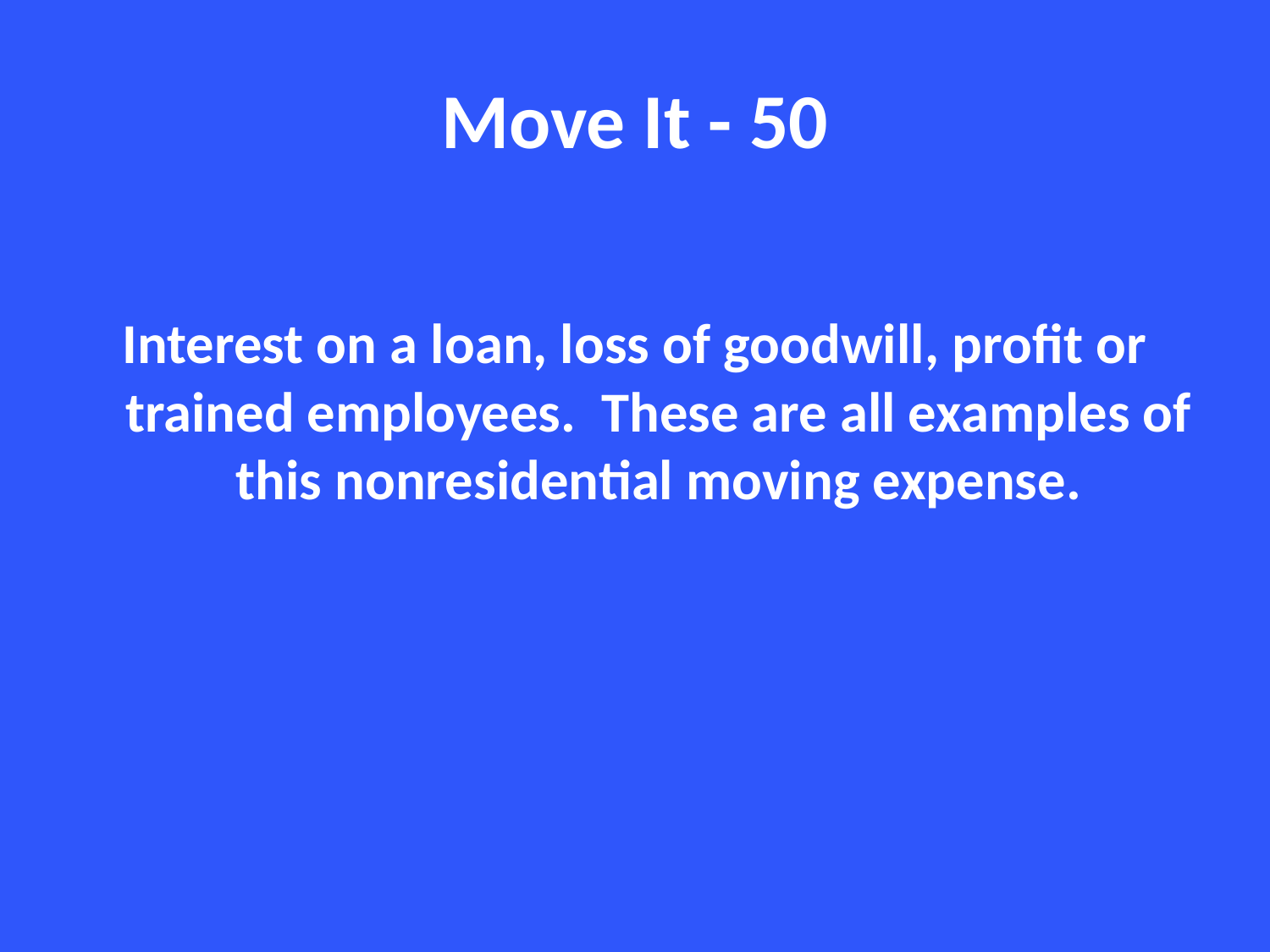

# Move It - 50

Interest on a loan, loss of goodwill, profit or trained employees.  These are all examples of this nonresidential moving expense.